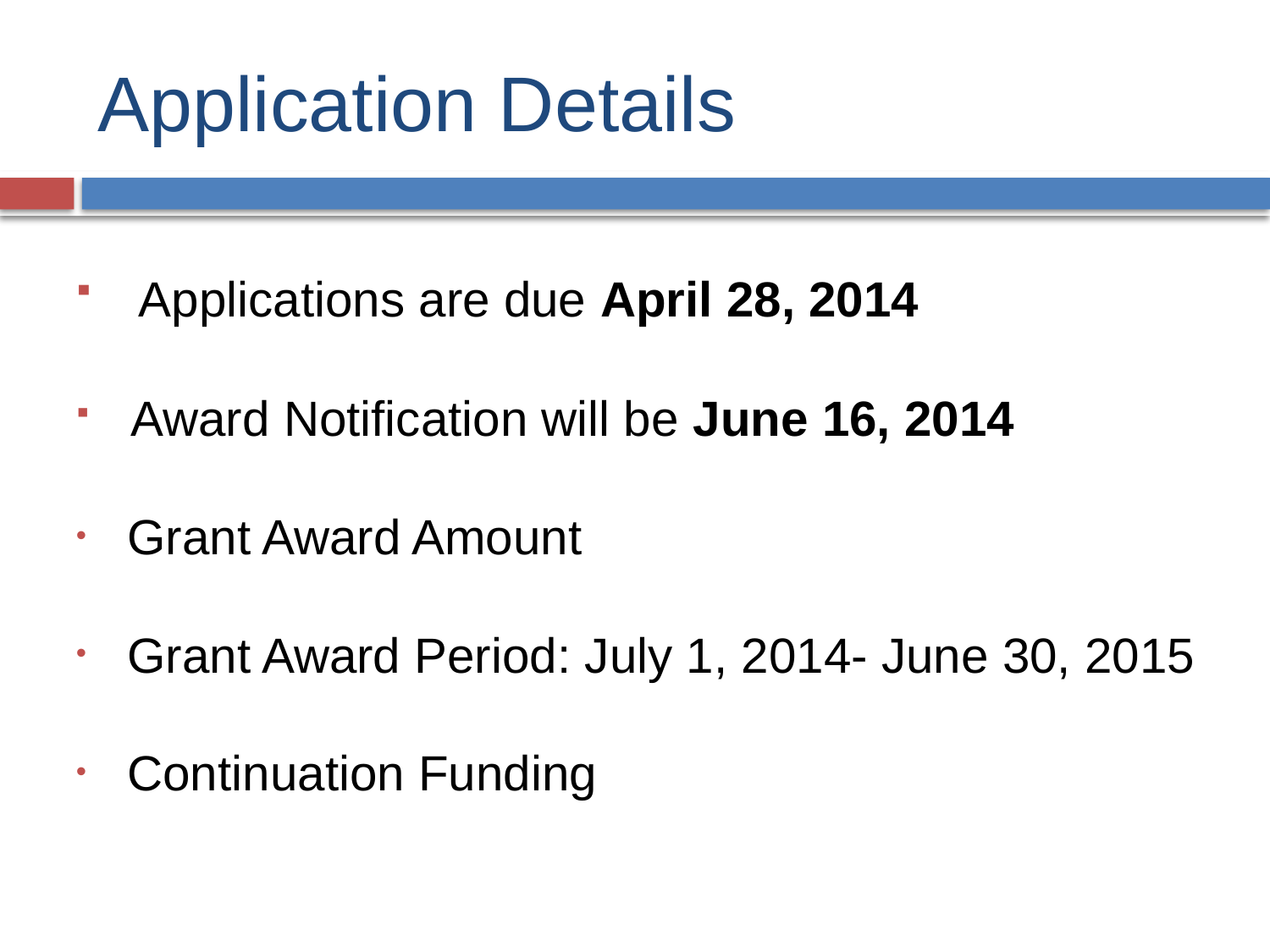

# Application Details
   Applications are due April 28, 2014

   Award Notification will be June 16, 2014

   Grant Award Amount

   Grant Award Period: July 1, 2014- June 30, 2015

   Continuation Funding